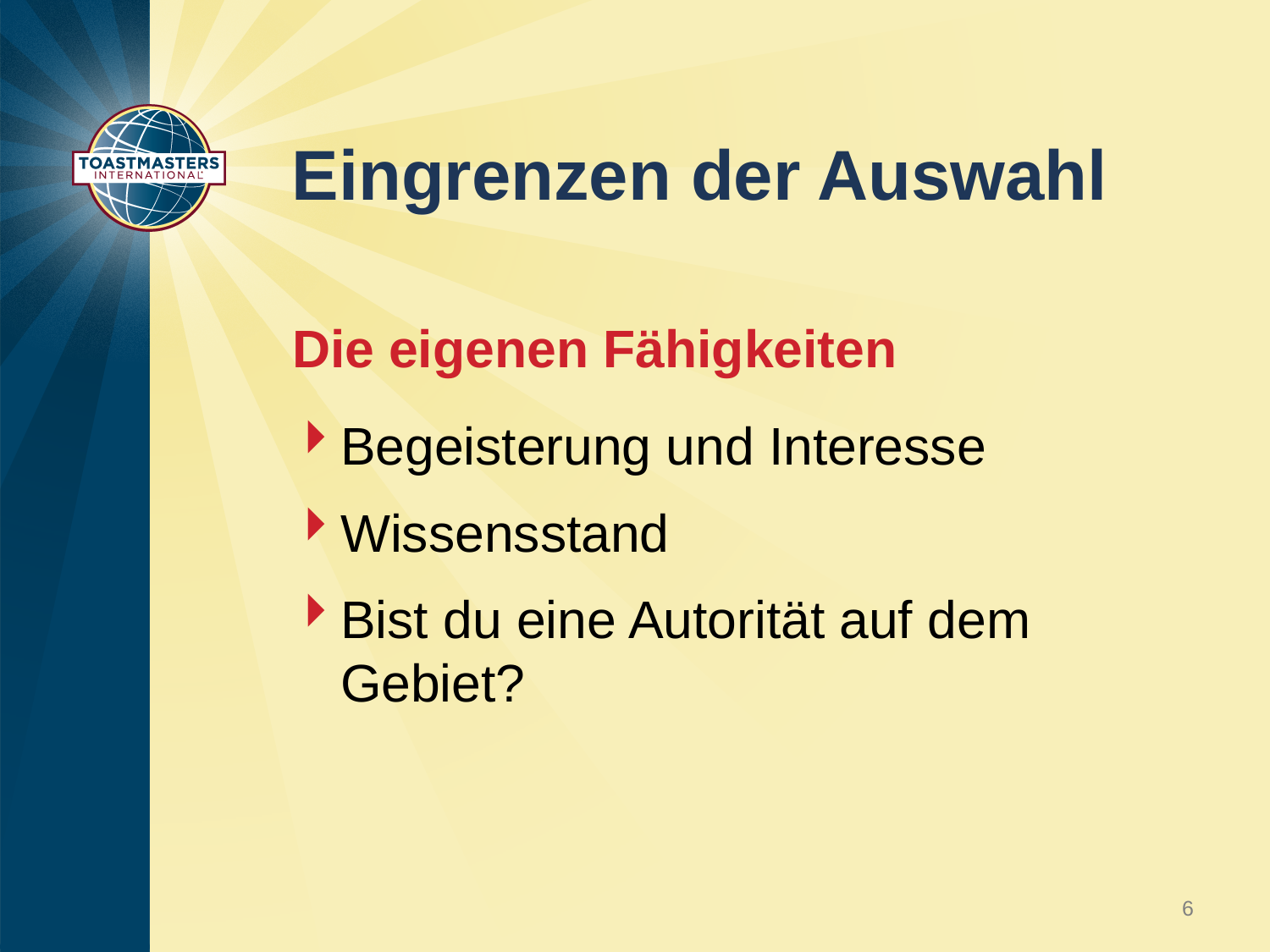

# Eingrenzen der Auswahl
Die eigenen Fähigkeiten
Begeisterung und Interesse
Wissensstand
Bist du eine Autorität auf dem Gebiet?

6